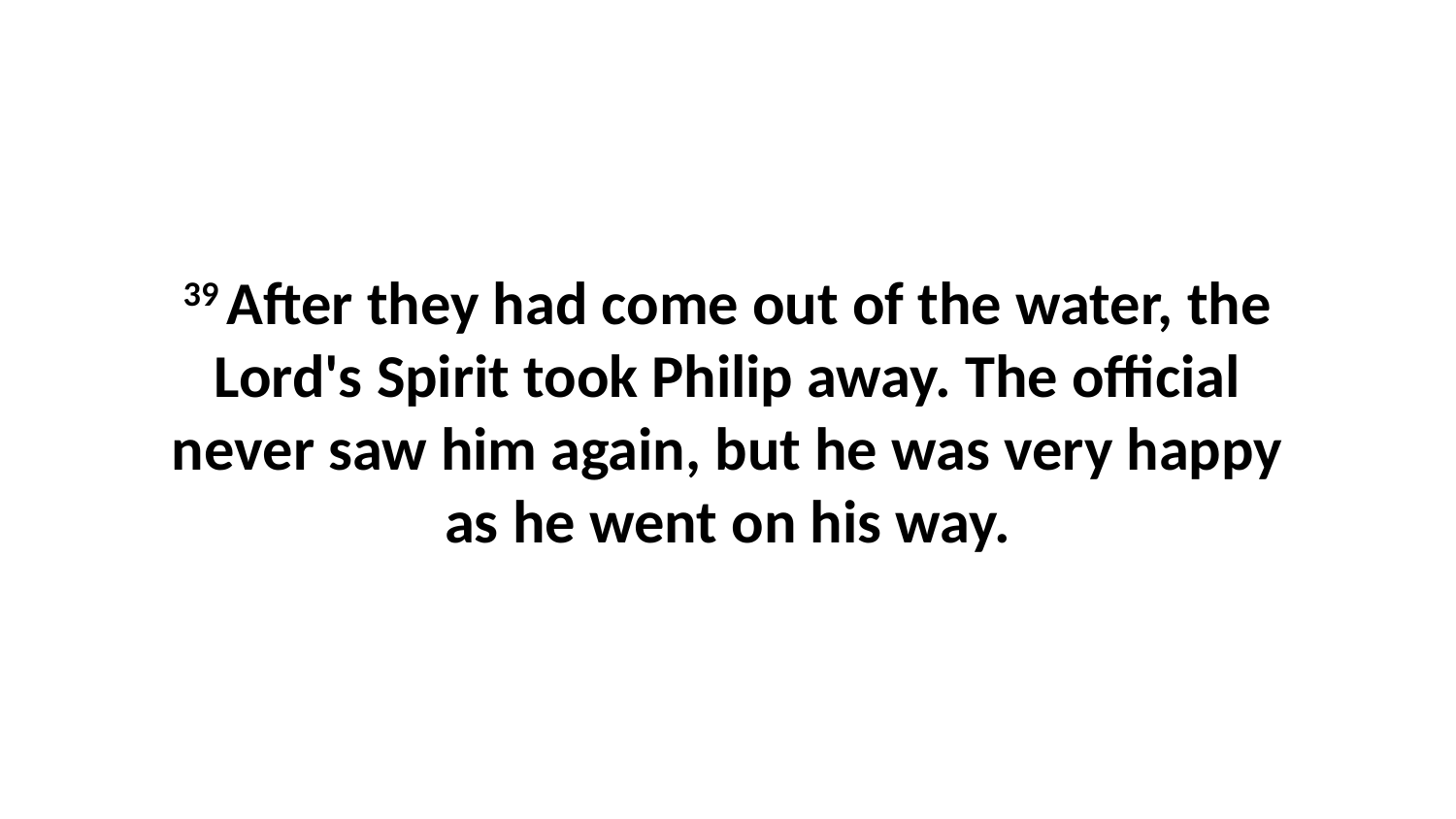

39 After they had come out of the water, the Lord's Spirit took Philip away. The official never saw him again, but he was very happy as he went on his way.